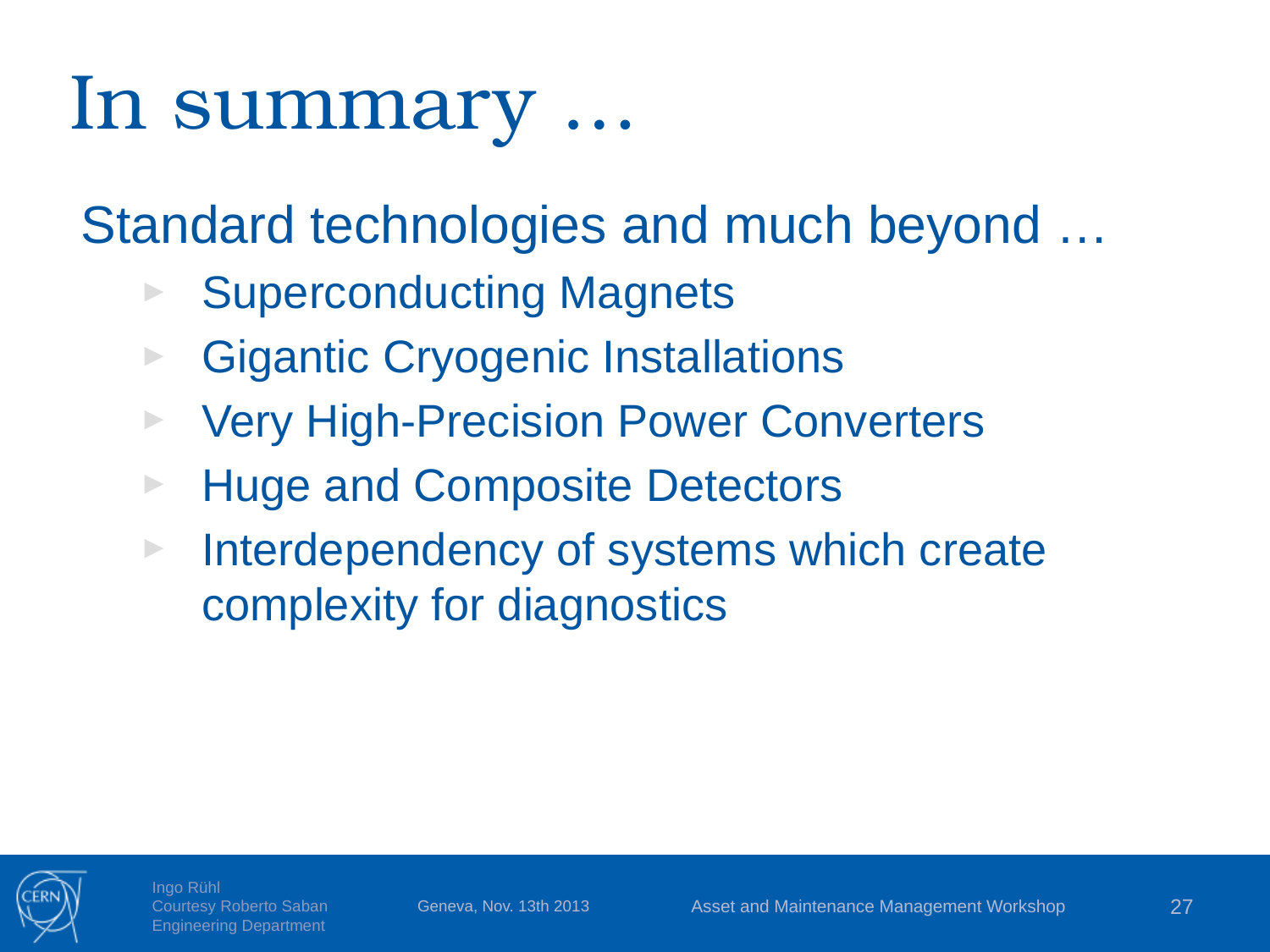

# In summary …
Standard technologies and much beyond …
Superconducting Magnets
Gigantic Cryogenic Installations
Very High-Precision Power Converters
Huge and Composite Detectors
Interdependency of systems which create complexity for diagnostics
Geneva, Nov. 13th 2013
Asset and Maintenance Management Workshop
27